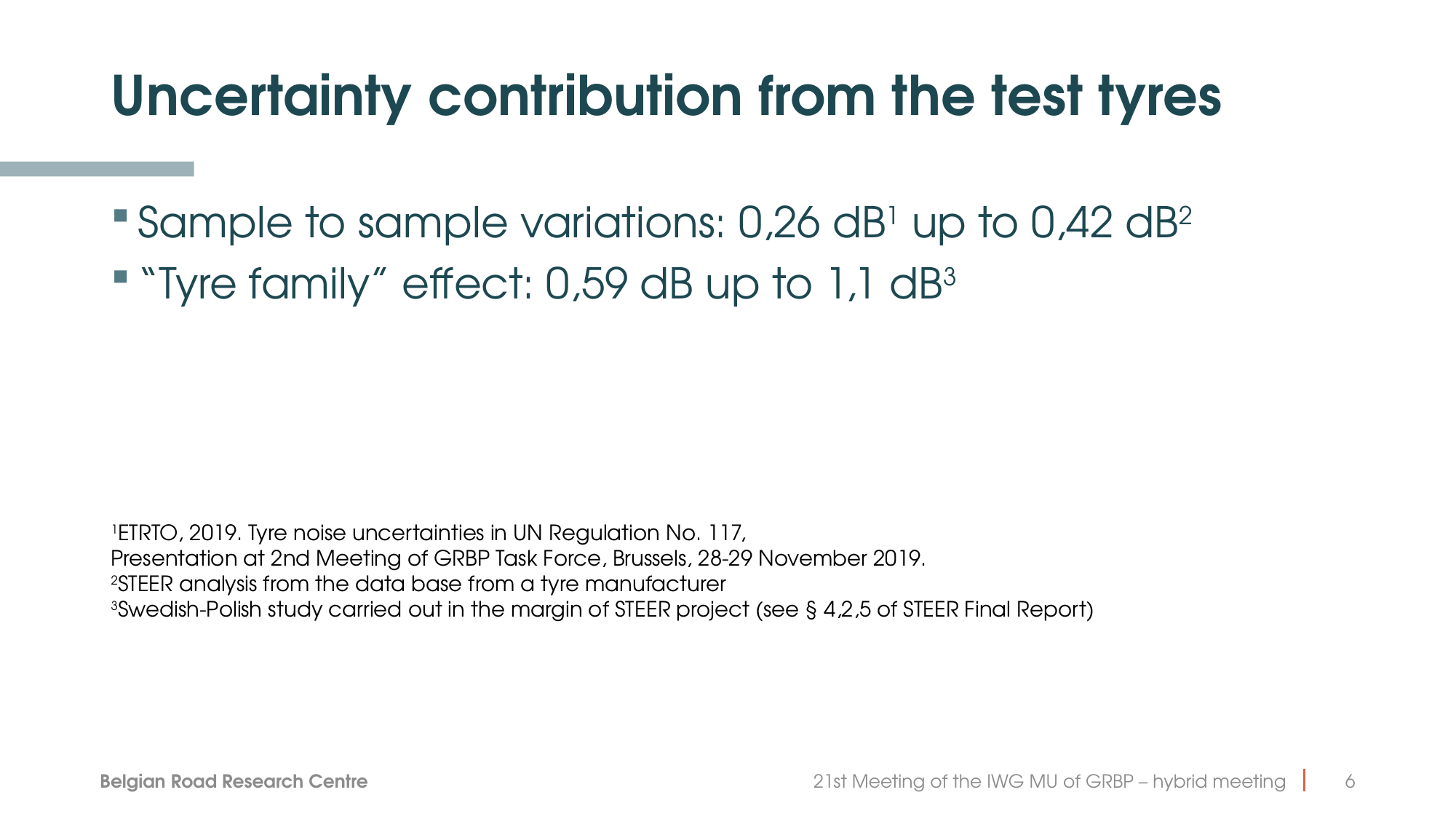

# Uncertainty contribution from the test tyres
Sample to sample variations: 0,26 dB1 up to 0,42 dB2
“Tyre family” effect: 0,59 dB up to 1,1 dB3
1ETRTO, 2019. Tyre noise uncertainties in UN Regulation No. 117,
Presentation at 2nd Meeting of GRBP Task Force, Brussels, 28-29 November 2019.
2STEER analysis from the data base from a tyre manufacturer
3Swedish-Polish study carried out in the margin of STEER project (see § 4,2,5 of STEER Final Report)
21st Meeting of the IWG MU of GRBP – hybrid meeting
6